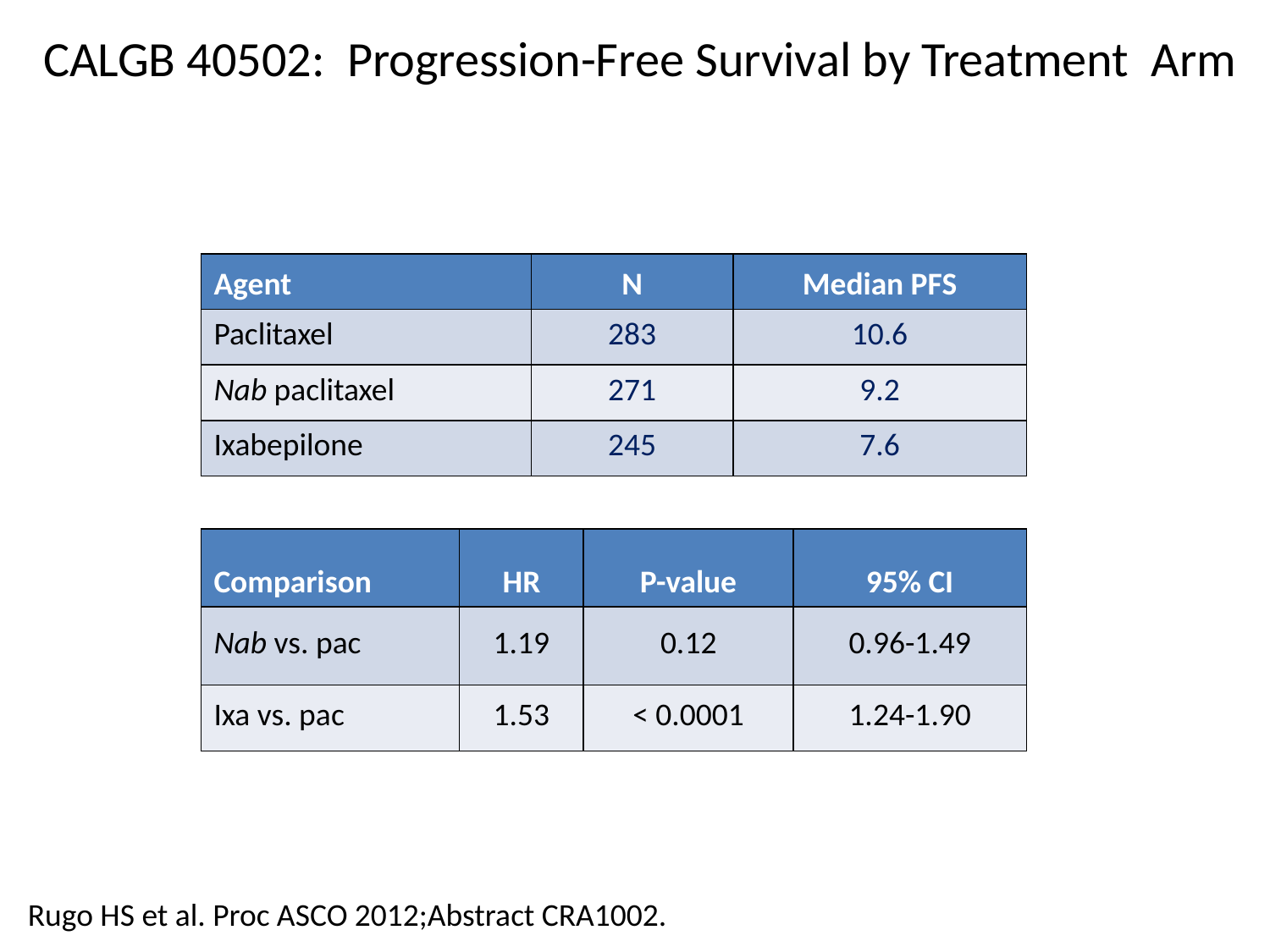

CALGB 40502:  Progression-Free Survival by Treatment  Arm
| Agent | N | Median PFS |
| --- | --- | --- |
| Paclitaxel | 283 | 10.6 |
| Nab paclitaxel | 271 | 9.2 |
| Ixabepilone | 245 | 7.6 |
| Comparison | HR | P-value | 95% CI |
| --- | --- | --- | --- |
| Nab vs. pac | 1.19 | 0.12 | 0.96-1.49 |
| Ixa vs. pac | 1.53 | < 0.0001 | 1.24-1.90 |
Rugo HS et al. Proc ASCO 2012;Abstract CRA1002.